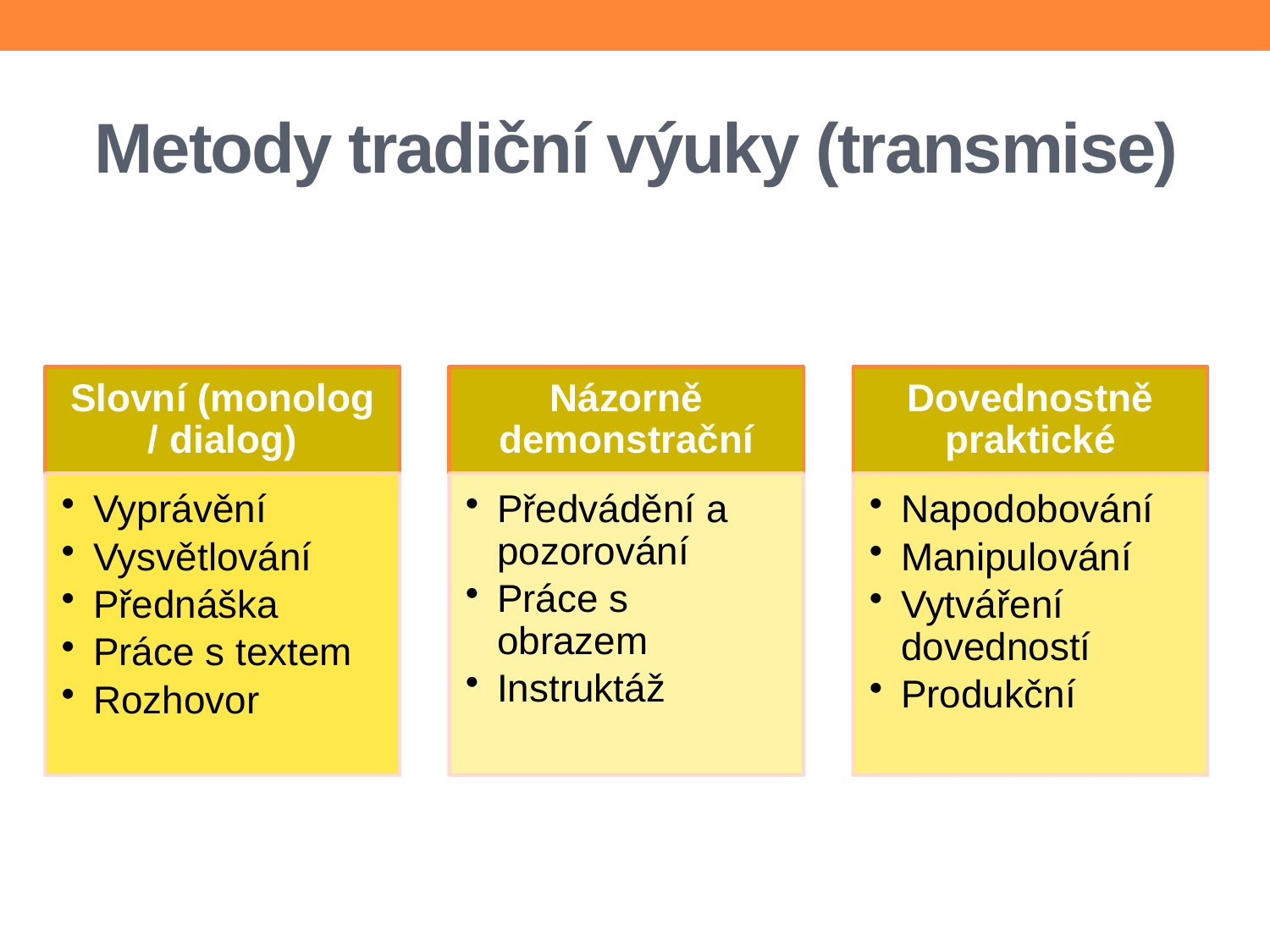

# Metody tradiční výuky (transmise)
Slovní (monolog / dialog)
Vyprávění
Vysvětlování
Přednáška
Práce s textem
Rozhovor
Názorně demonstrační
Předvádění a pozorování
Práce s obrazem
Instruktáž

Dovednostně praktické
Napodobování
Manipulování
Vytváření dovedností
Produkční